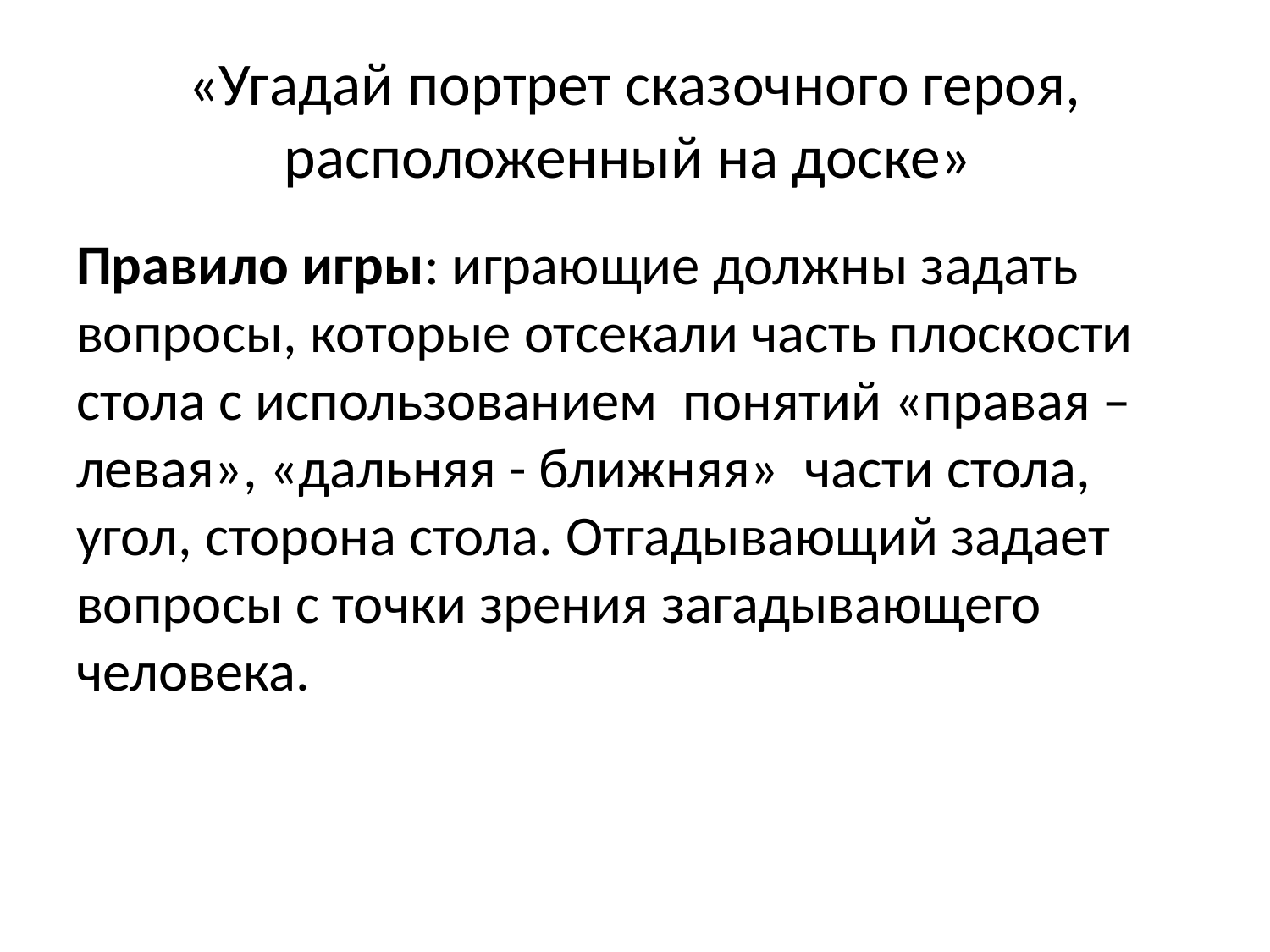

# «Угадай портрет сказочного героя, расположенный на доске»
Правило игры: играющие должны задать вопросы, которые отсекали часть плоскости стола с использованием  понятий «правая – левая», «дальняя - ближняя»  части стола, угол, сторона стола. Отгадывающий задает вопросы с точки зрения загадывающего человека.